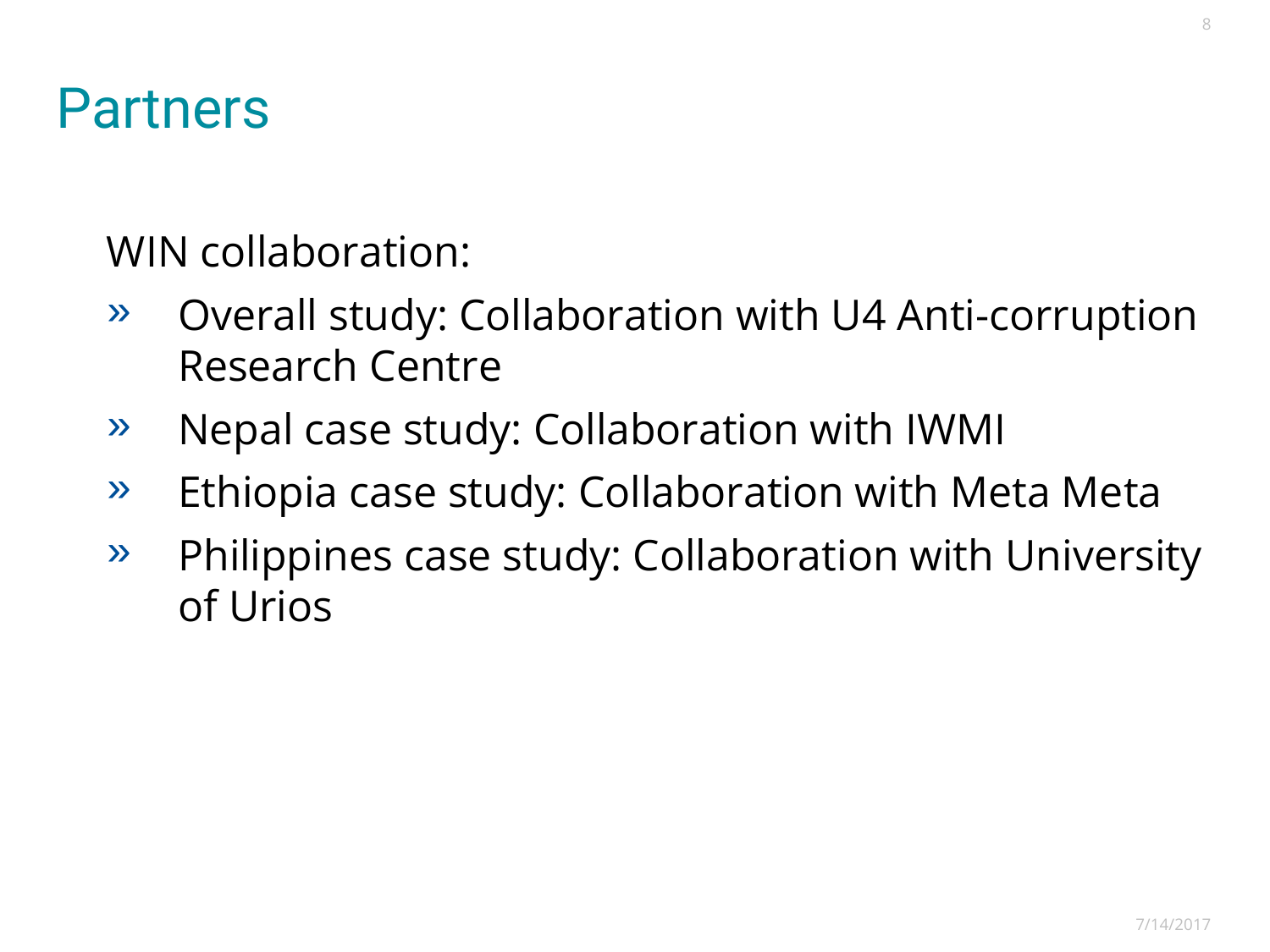

8
# Partners
WIN collaboration:
Overall study: Collaboration with U4 Anti-corruption Research Centre
Nepal case study: Collaboration with IWMI
Ethiopia case study: Collaboration with Meta Meta
Philippines case study: Collaboration with University of Urios

7/14/2017